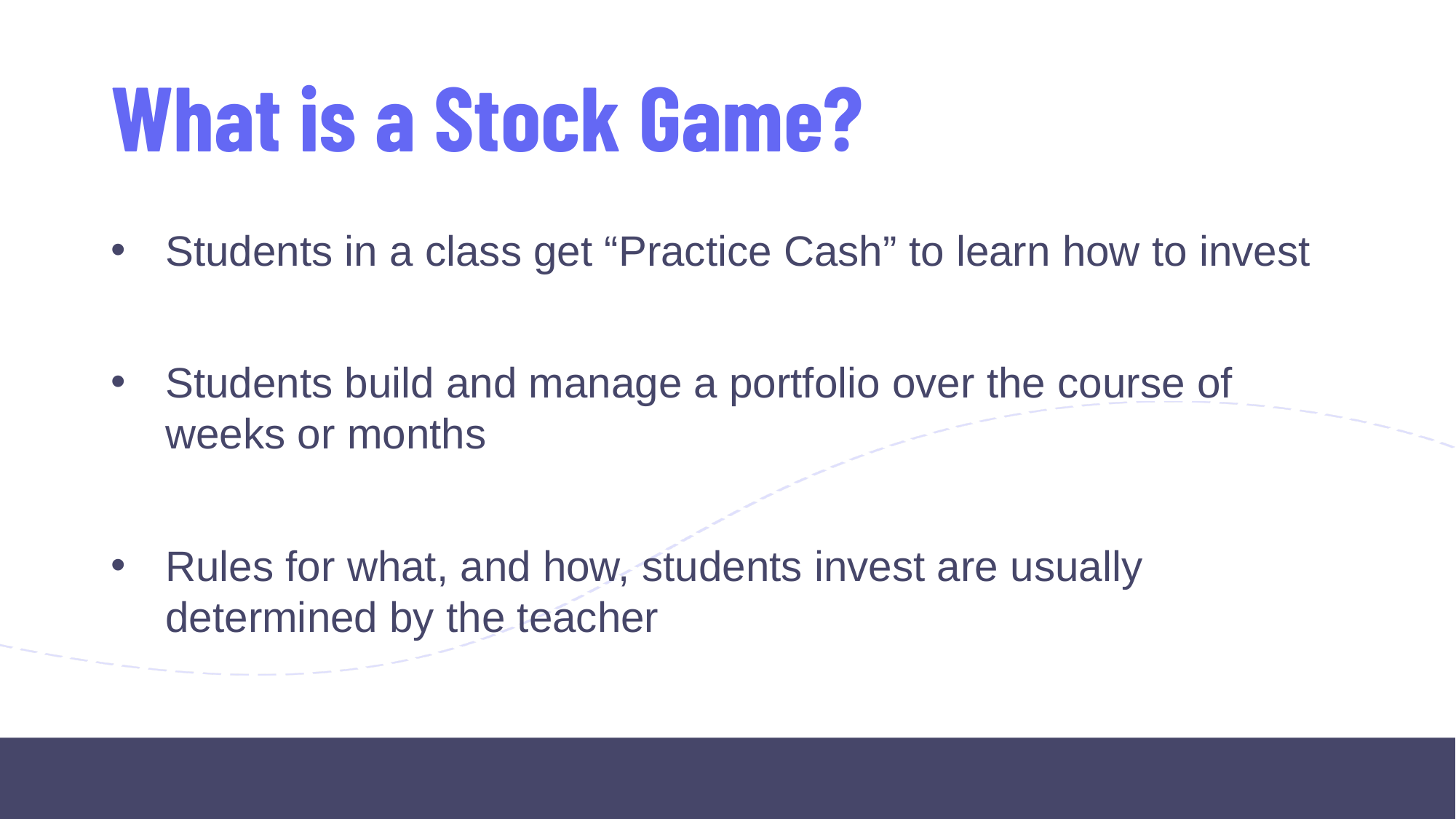

# What is a Stock Game?
Students in a class get “Practice Cash” to learn how to invest

Students build and manage a portfolio over the course of weeks or months

Rules for what, and how, students invest are usually determined by the teacher